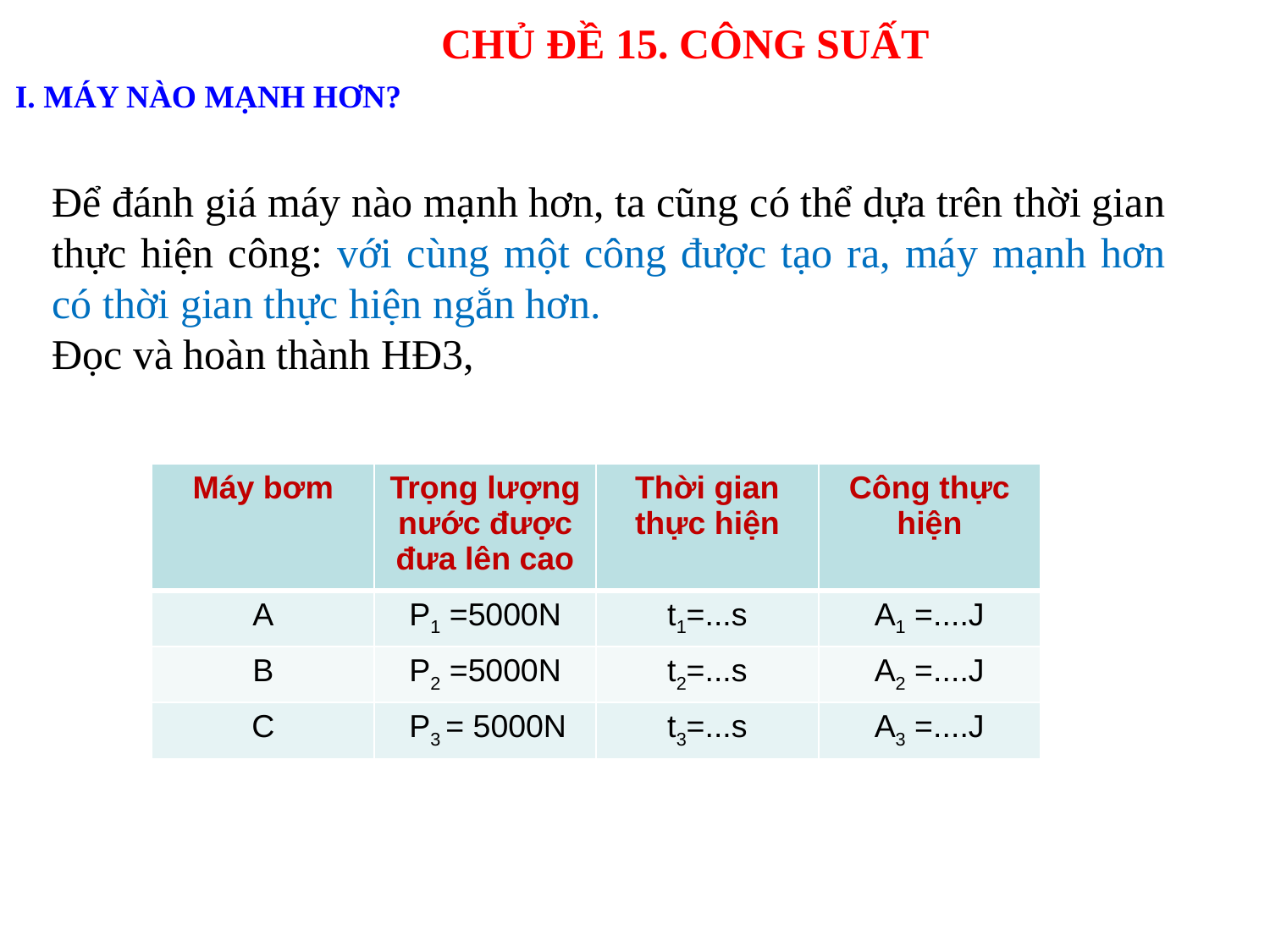

CHỦ ĐỀ 15. CÔNG SUẤT
I. MÁY NÀO MẠNH HƠN?
Để đánh giá máy nào mạnh hơn, ta cũng có thể dựa trên thời gian thực hiện công: với cùng một công được tạo ra, máy mạnh hơn có thời gian thực hiện ngắn hơn.
Đọc và hoàn thành HĐ3,

| Máy bơm | Trọng lượng nước được đưa lên cao | Thời gian thực hiện | Công thực hiện |
| --- | --- | --- | --- |
| A | P1 =5000N | t1=...s | A1 =....J |
| B | P2 =5000N | t2=...s | A2 =....J |
| C | P3 = 5000N | t3=...s | A3 =....J |